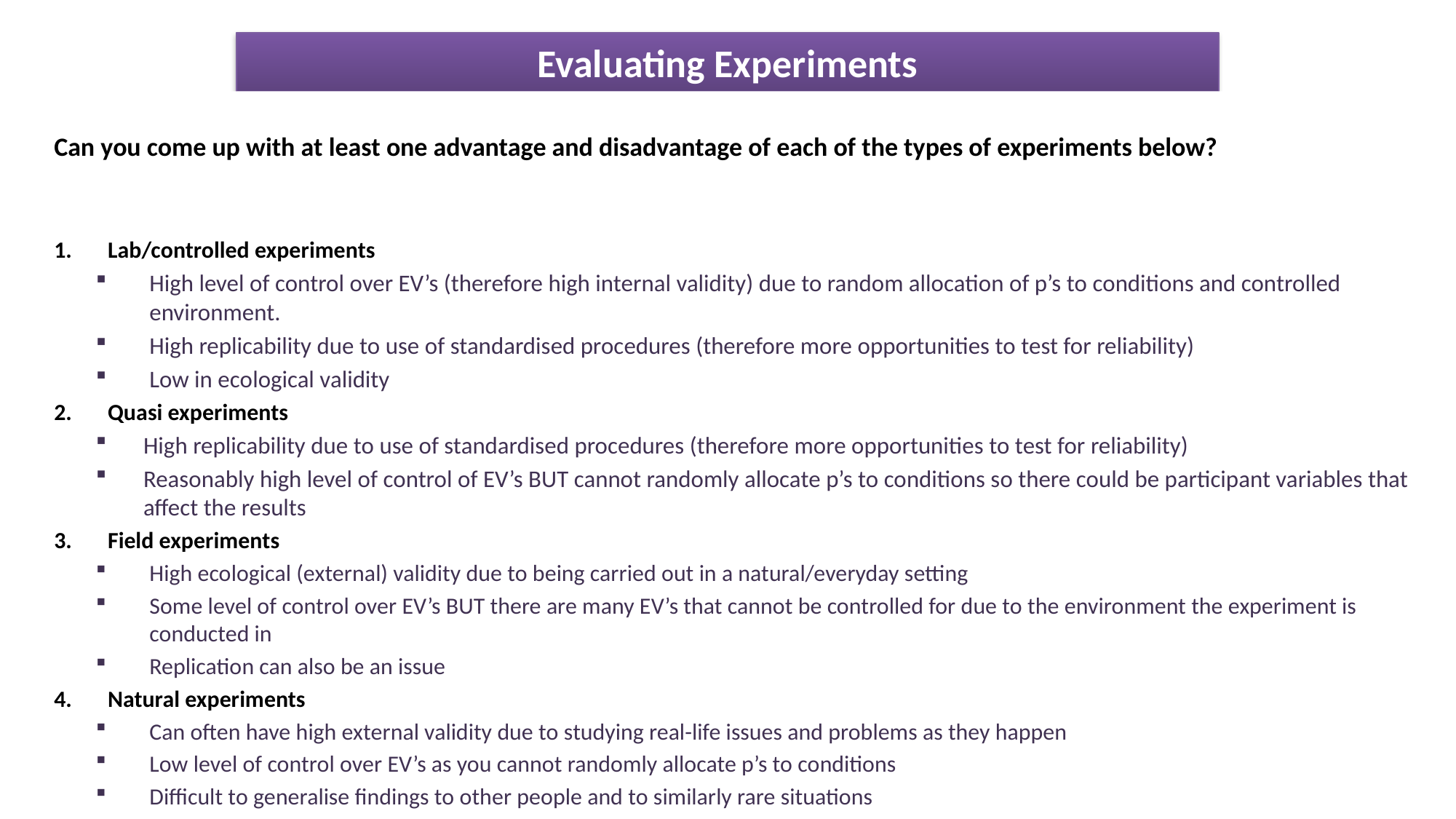

# Evaluating Experiments

Can you come up with at least one advantage and disadvantage of each of the types of experiments below?

Lab/controlled experiments
High level of control over EV’s (therefore high internal validity) due to random allocation of p’s to conditions and controlled environment.
High replicability due to use of standardised procedures (therefore more opportunities to test for reliability)
Low in ecological validity
Quasi experiments
High replicability due to use of standardised procedures (therefore more opportunities to test for reliability)
Reasonably high level of control of EV’s BUT cannot randomly allocate p’s to conditions so there could be participant variables that affect the results
Field experiments
High ecological (external) validity due to being carried out in a natural/everyday setting
Some level of control over EV’s BUT there are many EV’s that cannot be controlled for due to the environment the experiment is conducted in
Replication can also be an issue
Natural experiments
Can often have high external validity due to studying real-life issues and problems as they happen
Low level of control over EV’s as you cannot randomly allocate p’s to conditions
Difficult to generalise findings to other people and to similarly rare situations